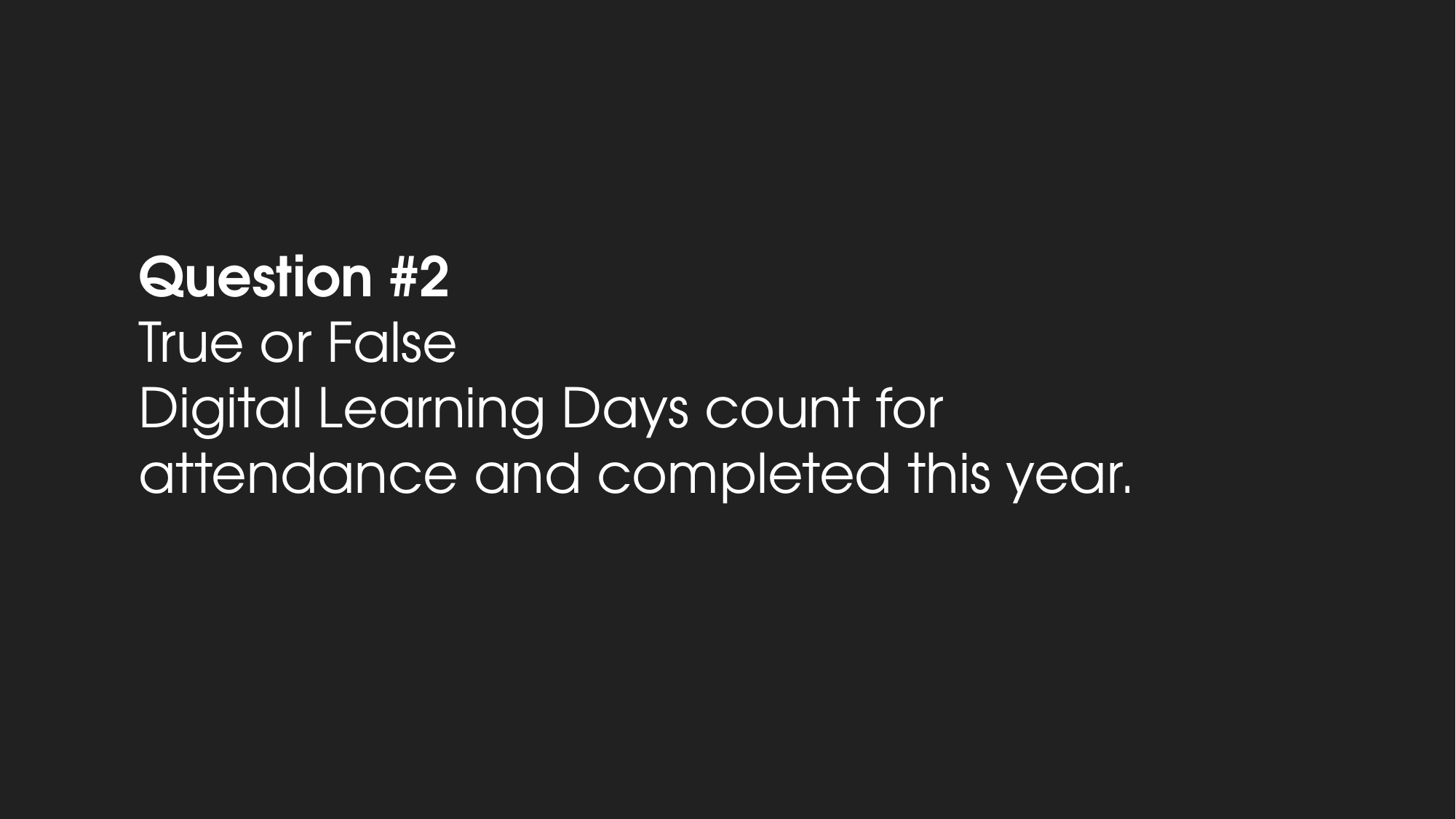

Question #2
True or False
Digital Learning Days count for attendance and completed this year.